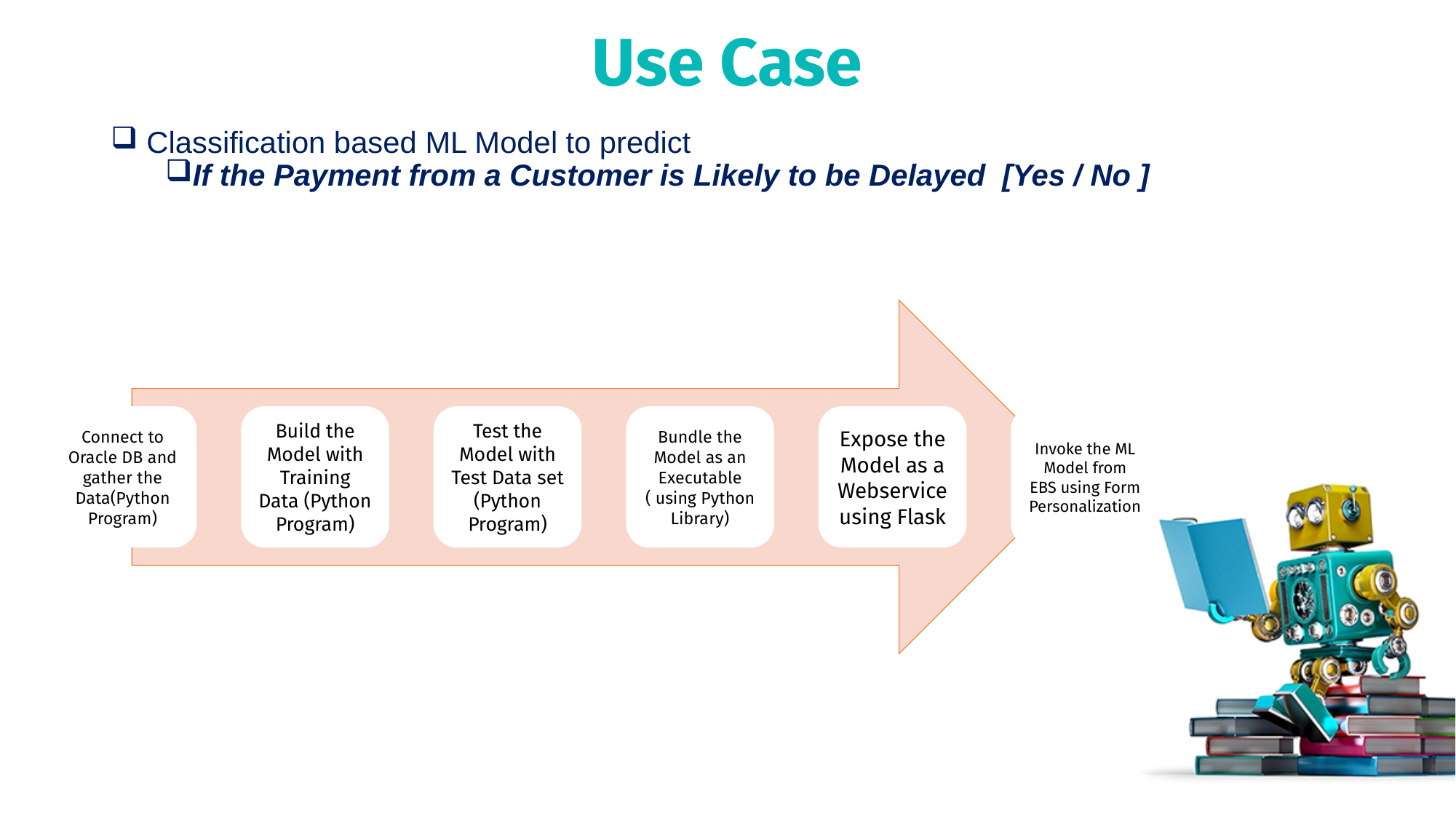

# Use Case
 Classification based ML Model to predict
If the Payment from a Customer is Likely to be Delayed  [Yes / No ]

Connect to Oracle DB and gather the Data(Python Program)
Build the Model with Training Data (Python Program)
Test the Model with Test Data set (Python Program)
Bundle the Model as an Executable ( using Python Library)
Expose the Model as a Webservice using Flask
Invoke the ML Model from EBS using Form Personalization